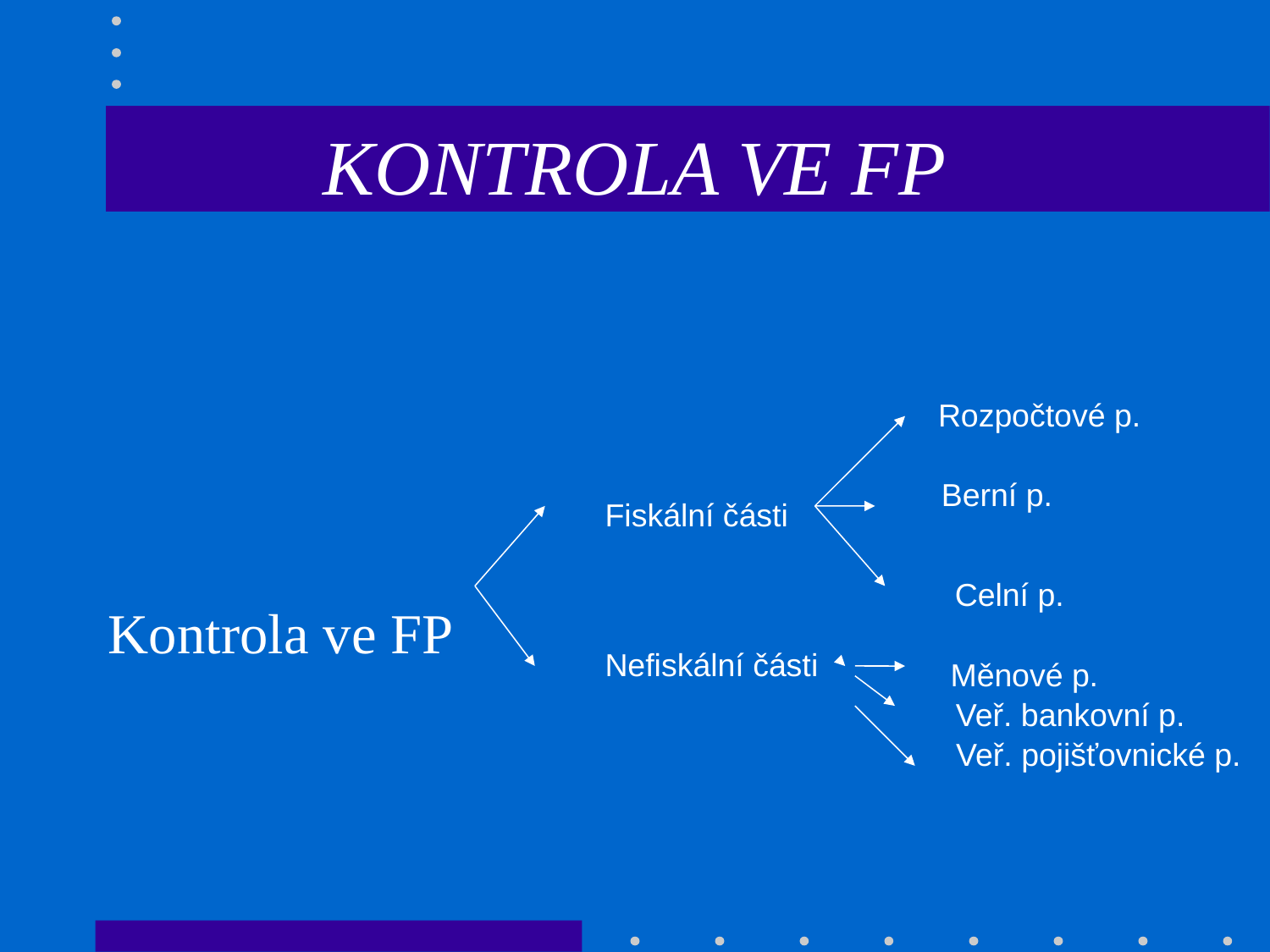

# KONTROLA VE FP

Kontrola ve FP
Rozpočtové p.

   Berní p.
Fiskální části

Celní p.

Nefiskální části
    Měnové p.

Veř. bankovní p.

Veř. pojišťovnické p.